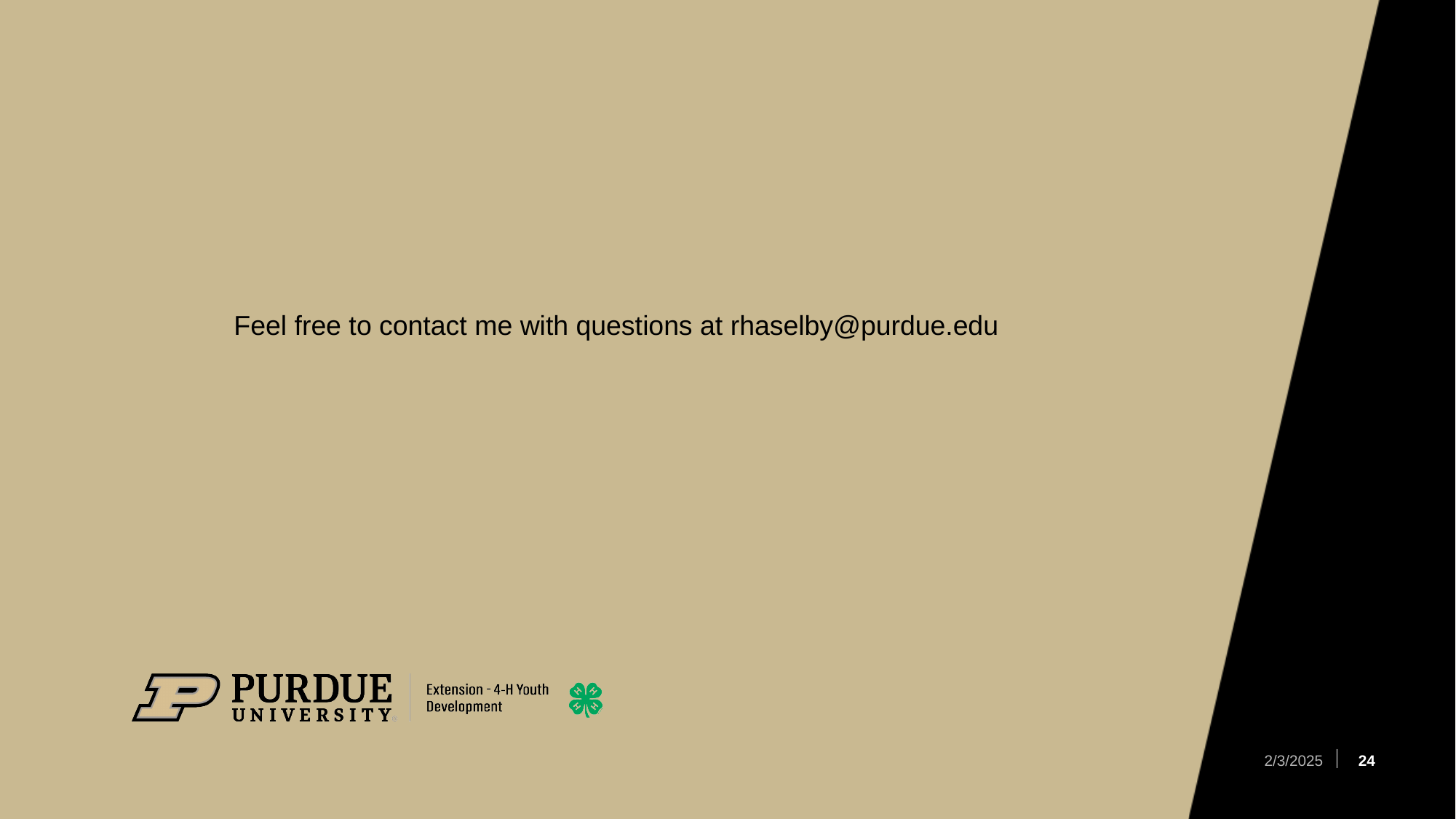

#
Feel free to contact me with questions at rhaselby@purdue.edu
24
2/3/2025